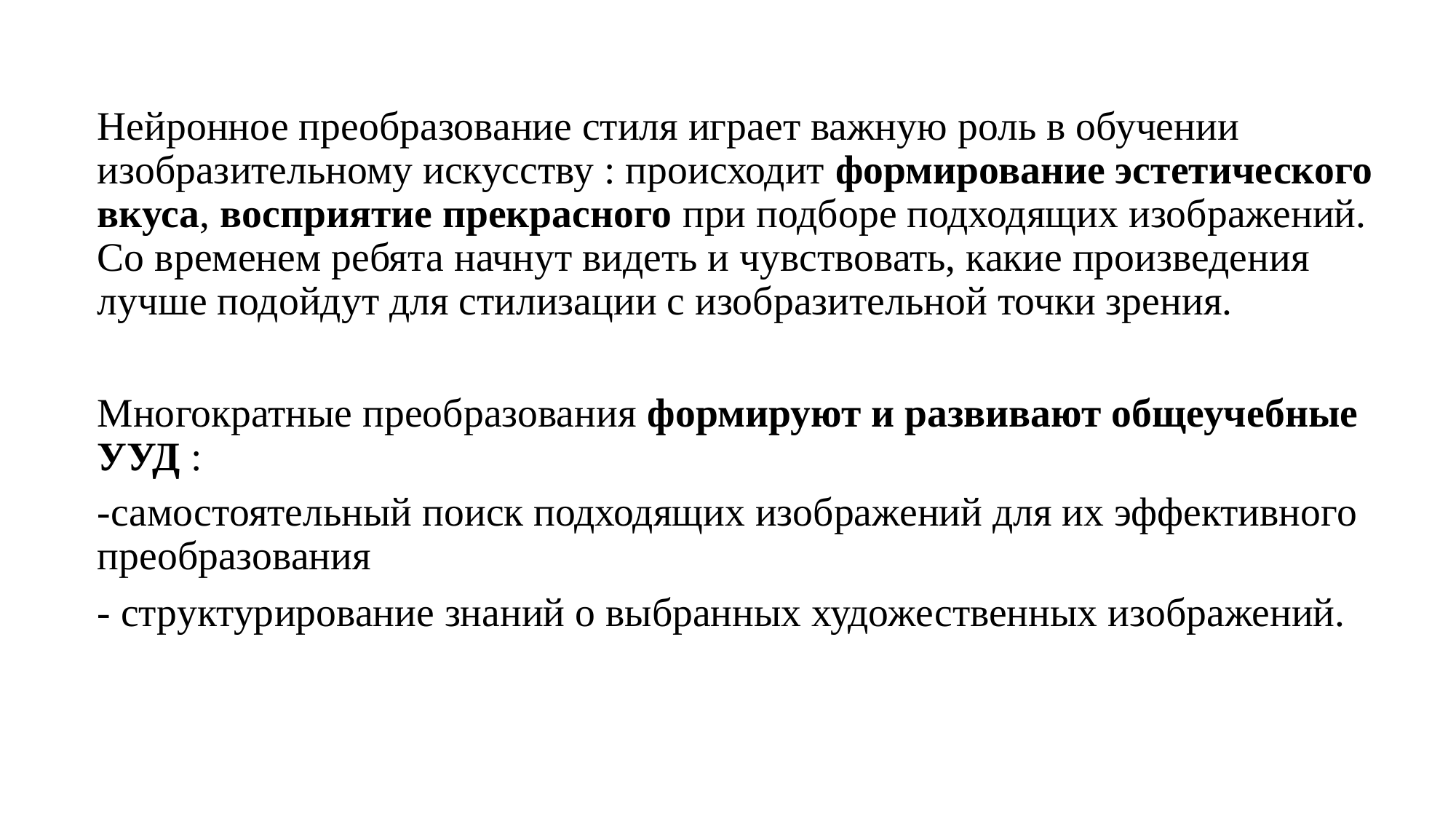

Нейронное преобразование стиля играет важную роль в обучении изобразительному искусству : происходит формирование эстетического вкуса, восприятие прекрасного при подборе подходящих изображений. Со временем ребята начнут видеть и чувствовать, какие произведения лучше подойдут для стилизации с изобразительной точки зрения.

Многократные преобразования формируют и развивают общеучебные УУД :
-самостоятельный поиск подходящих изображений для их эффективного преобразования
- структурирование знаний о выбранных художественных изображений.